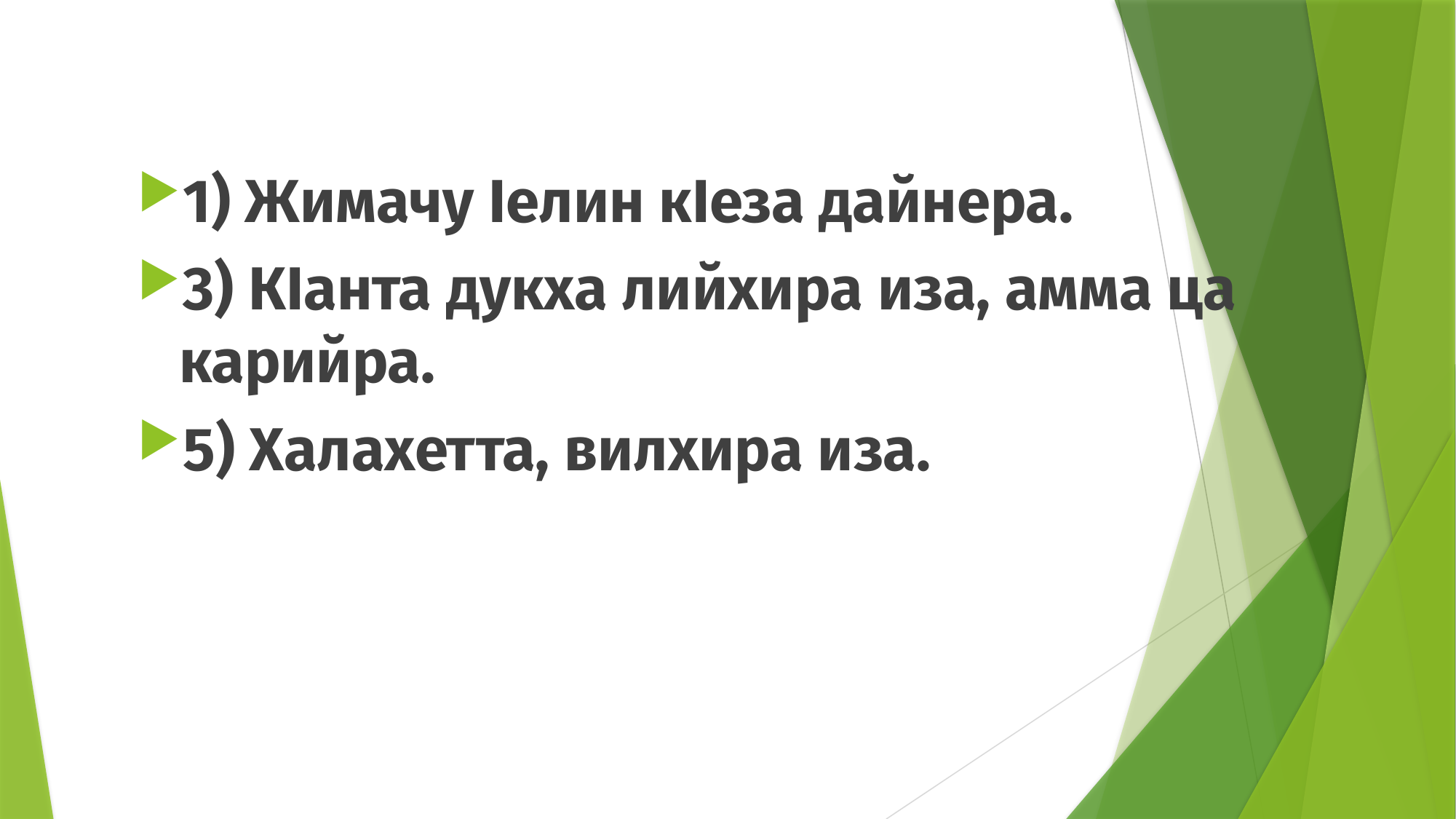

#
1) Жимачу Iелин кIеза дайнера.
3) КIанта дукха лийхира иза, амма ца карийра.
5) Халахетта, вилхира иза.